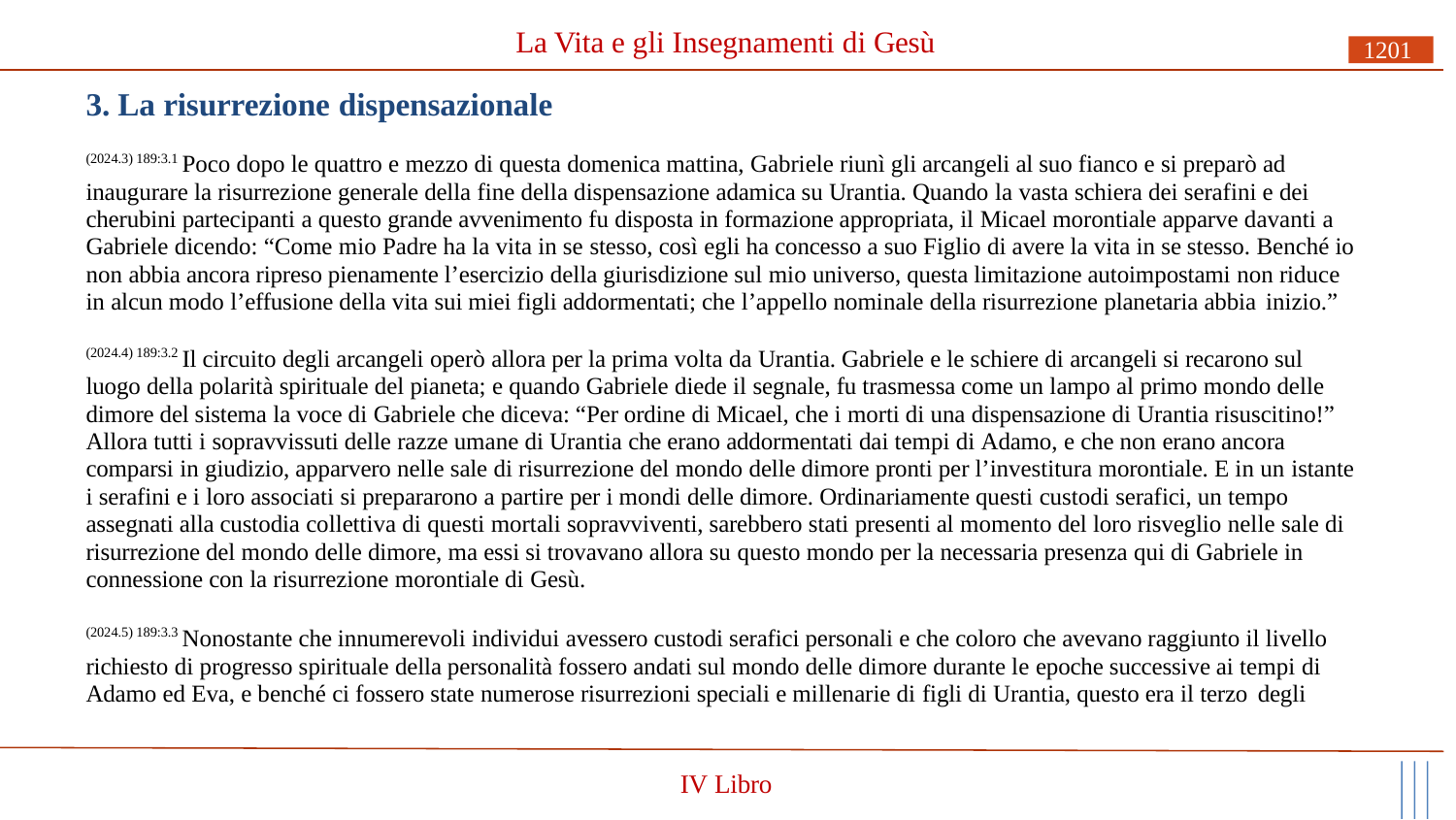

# La Vita e gli Insegnamenti di Gesù
1201

3. La risurrezione dispensazionale
(2024.3) 189:3.1 Poco dopo le quattro e mezzo di questa domenica mattina, Gabriele riunì gli arcangeli al suo fianco e si preparò ad  inaugurare la risurrezione generale della fine della dispensazione adamica su Urantia. Quando la vasta schiera dei serafini e dei  cherubini partecipanti a questo grande avvenimento fu disposta in formazione appropriata, il Micael morontiale apparve davanti a  Gabriele dicendo: “Come mio Padre ha la vita in se stesso, così egli ha concesso a suo Figlio di avere la vita in se stesso. Benché io  non abbia ancora ripreso pienamente l’esercizio della giurisdizione sul mio universo, questa limitazione autoimpostami non riduce  in alcun modo l’effusione della vita sui miei figli addormentati; che l’appello nominale della risurrezione planetaria abbia inizio.”

(2024.4) 189:3.2 Il circuito degli arcangeli operò allora per la prima volta da Urantia. Gabriele e le schiere di arcangeli si recarono sul  luogo della polarità spirituale del pianeta; e quando Gabriele diede il segnale, fu trasmessa come un lampo al primo mondo delle  dimore del sistema la voce di Gabriele che diceva: “Per ordine di Micael, che i morti di una dispensazione di Urantia risuscitino!”  Allora tutti i sopravvissuti delle razze umane di Urantia che erano addormentati dai tempi di Adamo, e che non erano ancora  comparsi in giudizio, apparvero nelle sale di risurrezione del mondo delle dimore pronti per l’investitura morontiale. E in un istante  i serafini e i loro associati si prepararono a partire per i mondi delle dimore. Ordinariamente questi custodi serafici, un tempo  assegnati alla custodia collettiva di questi mortali sopravviventi, sarebbero stati presenti al momento del loro risveglio nelle sale di  risurrezione del mondo delle dimore, ma essi si trovavano allora su questo mondo per la necessaria presenza qui di Gabriele in  connessione con la risurrezione morontiale di Gesù.

(2024.5) 189:3.3 Nonostante che innumerevoli individui avessero custodi serafici personali e che coloro che avevano raggiunto il livello  richiesto di progresso spirituale della personalità fossero andati sul mondo delle dimore durante le epoche successive ai tempi di  Adamo ed Eva, e benché ci fossero state numerose risurrezioni speciali e millenarie di figli di Urantia, questo era il terzo degli

IV Libro